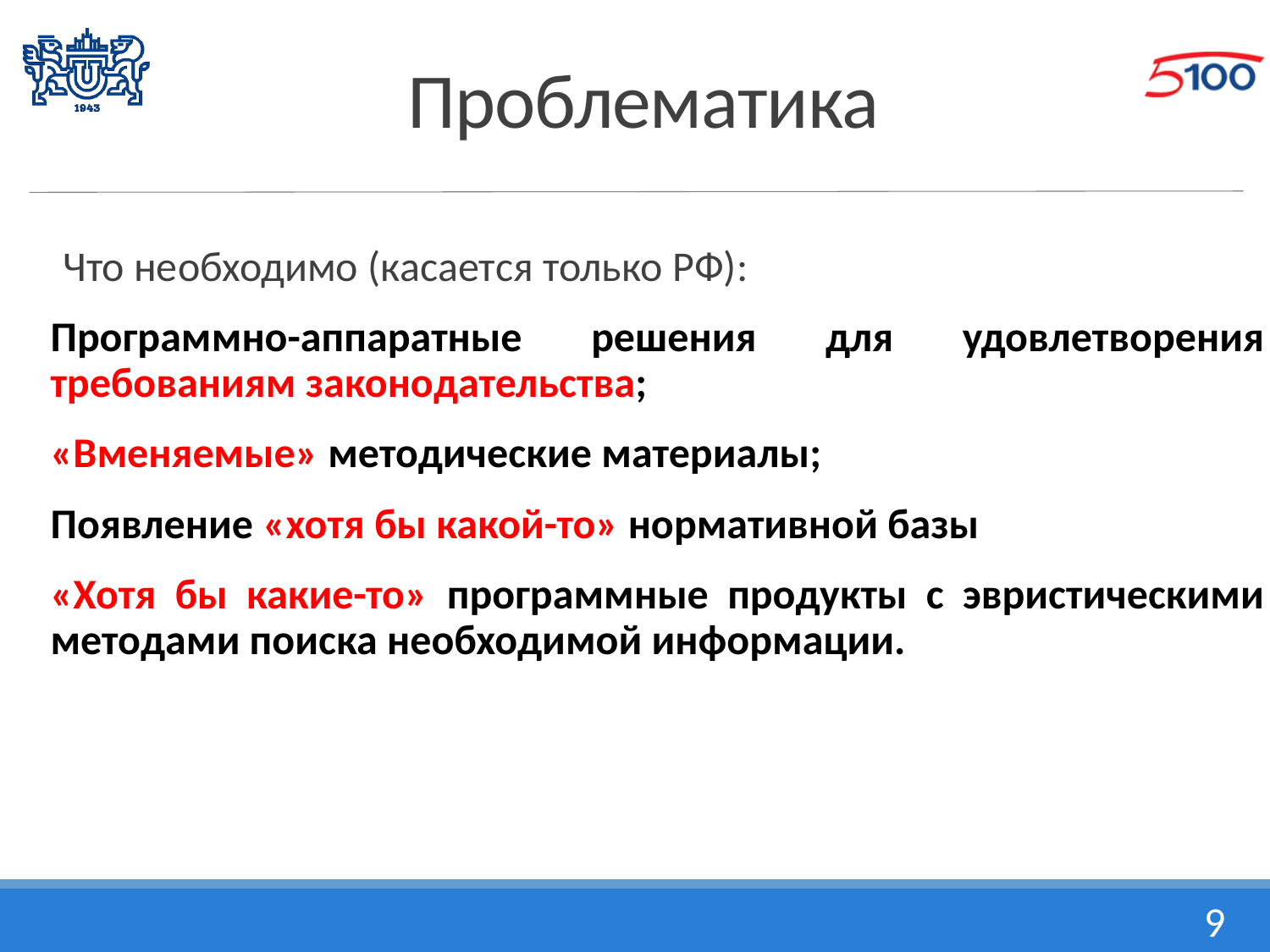

# Проблематика

Что необходимо (касается только РФ):
Программно-аппаратные решения для удовлетворения требованиям законодательства;
«Вменяемые» методические материалы;
Появление «хотя бы какой-то» нормативной базы
«Хотя бы какие-то» программные продукты с эвристическими методами поиска необходимой информации.

9